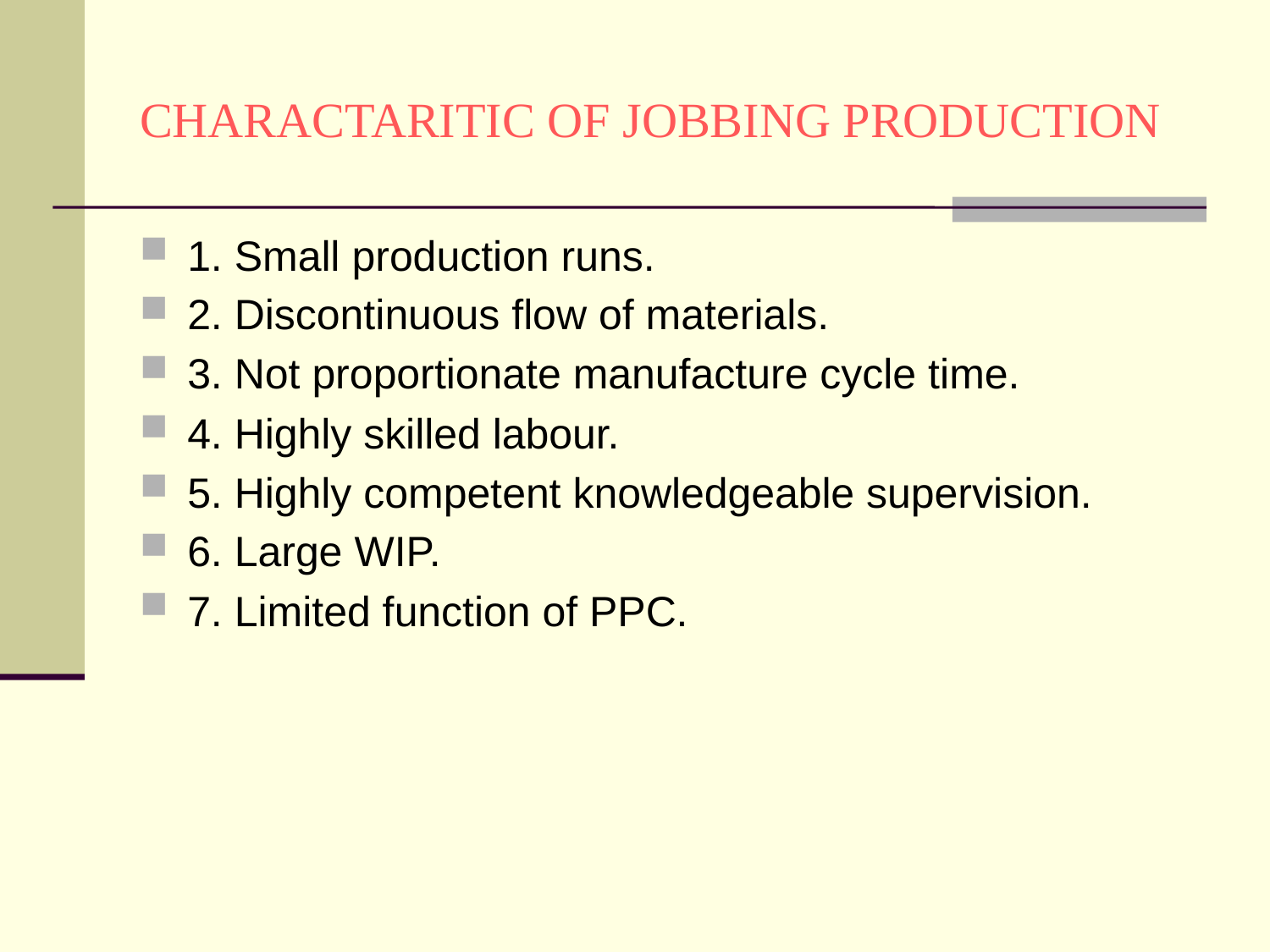

# CHARACTARITIC OF JOBBING PRODUCTION
1. Small production runs.
2. Discontinuous flow of materials.
3. Not proportionate manufacture cycle time.
4. Highly skilled labour.
5. Highly competent knowledgeable supervision.
6. Large WIP.
7. Limited function of PPC.